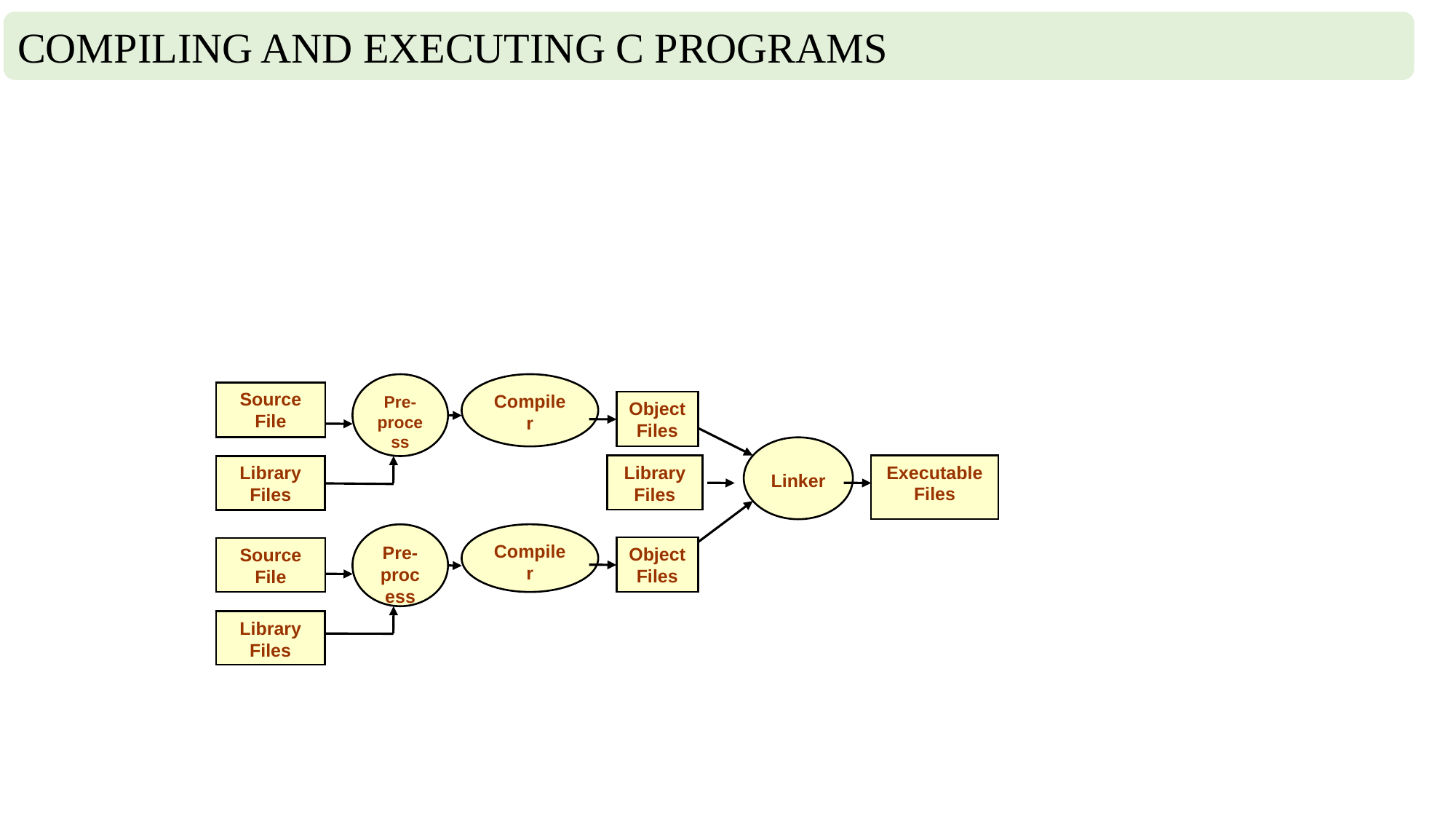

COMPILING AND EXECUTING C PROGRAMS
Pre-process
Compiler
Source File
Object Files

Linker
Library Files
Executable Files
Library Files

Pre-process
Compiler
Object Files
Source File

Library Files